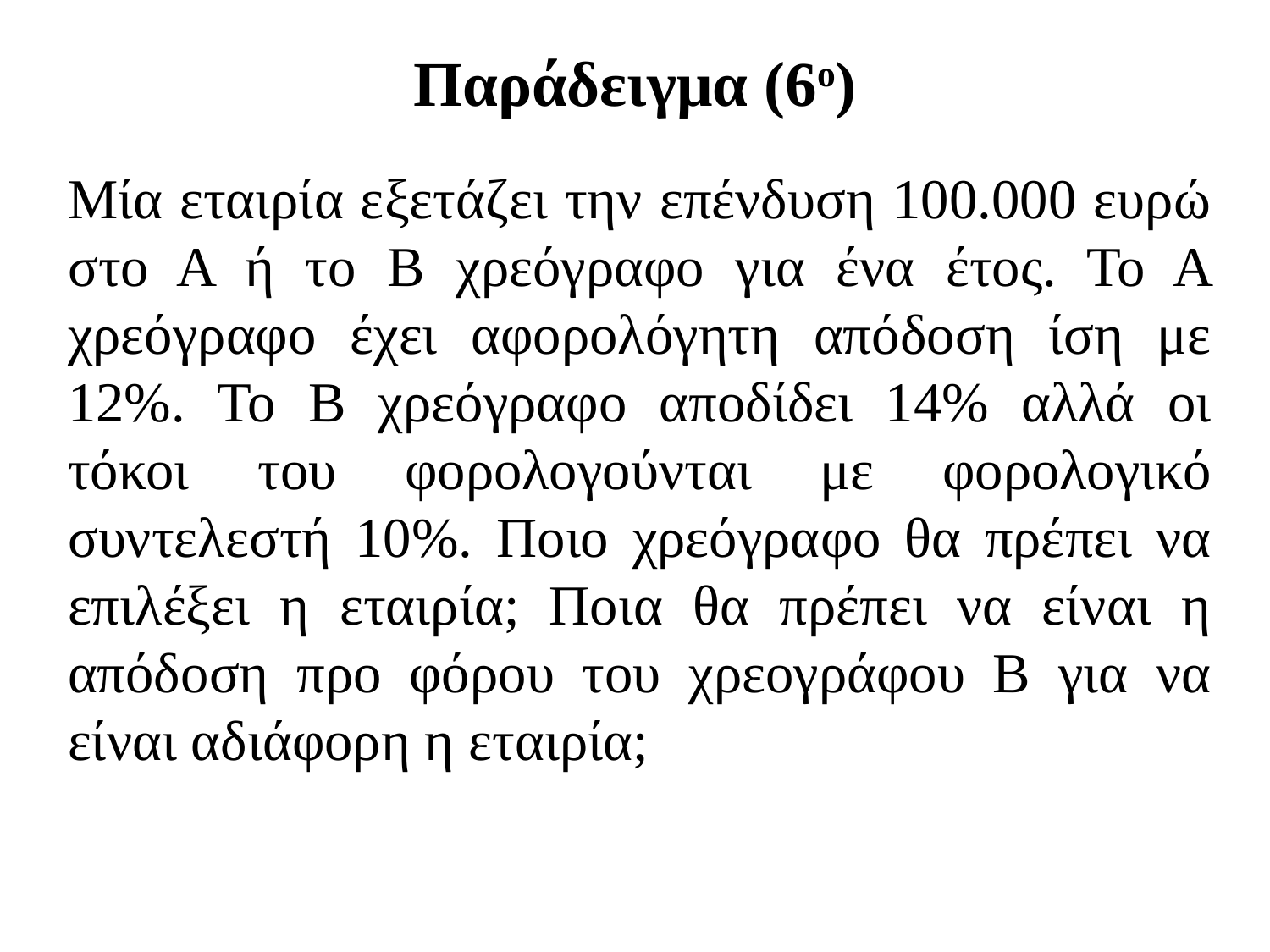

Παράδειγμα (6ο)
Μία εταιρία εξετάζει την επένδυση 100.000 ευρώ στο Α ή το Β χρεόγραφο για ένα έτος. Το Α χρεόγραφο έχει αφορολόγητη απόδοση ίση με 12%. Το Β χρεόγραφο αποδίδει 14% αλλά οι τόκοι του φορολογούνται με φορολογικό συντελεστή 10%. Ποιο χρεόγραφο θα πρέπει να επιλέξει η εταιρία; Ποια θα πρέπει να είναι η απόδοση προ φόρου του χρεογράφου Β για να είναι αδιάφορη η εταιρία;